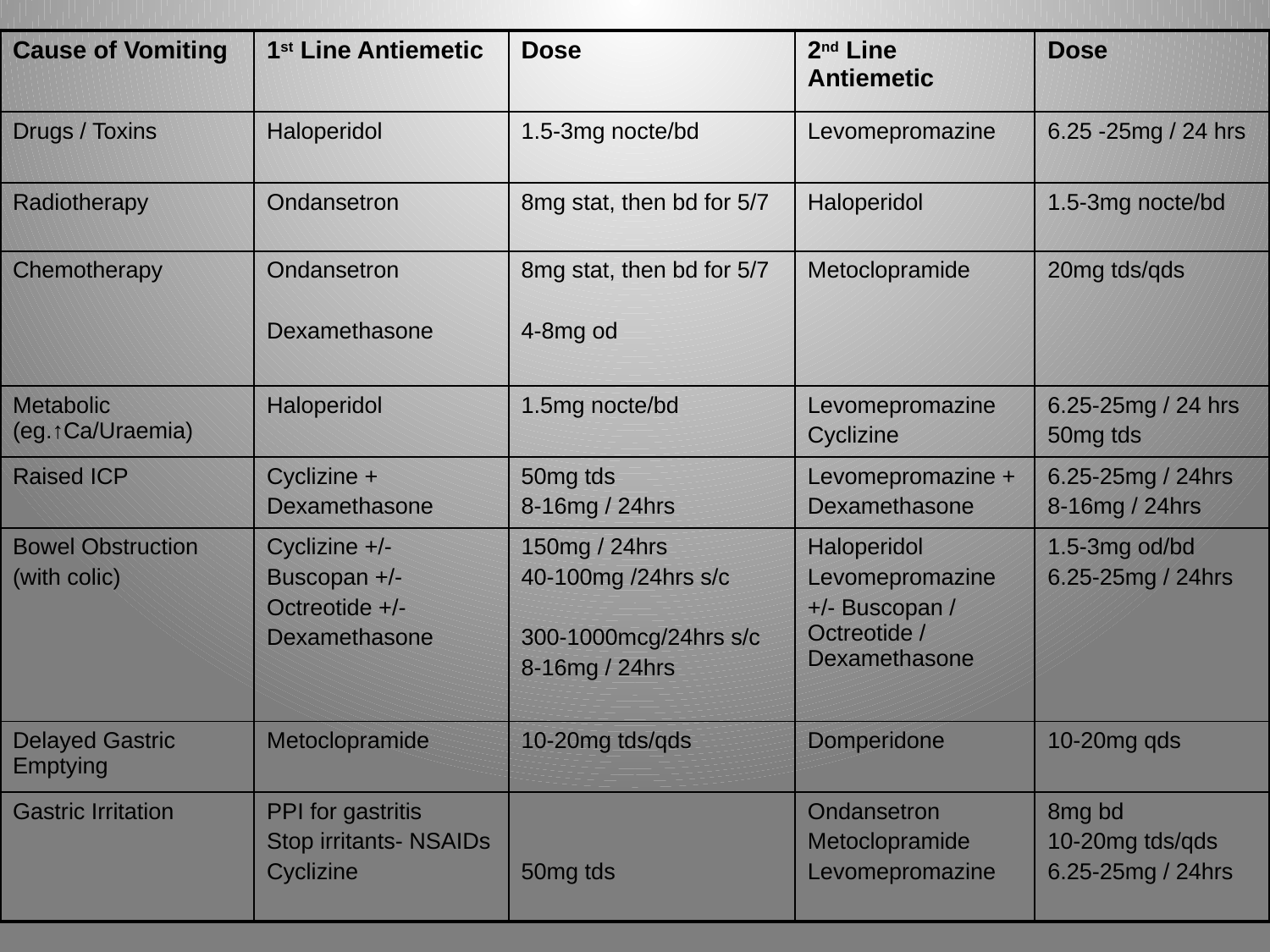

| Cause of Vomiting | 1st Line Antiemetic | Dose | 2nd Line Antiemetic | Dose |
| --- | --- | --- | --- | --- |
| Drugs / Toxins | Haloperidol | 1.5-3mg nocte/bd | Levomepromazine | 6.25 -25mg / 24 hrs |
| Radiotherapy | Ondansetron | 8mg stat, then bd for 5/7 | Haloperidol | 1.5-3mg nocte/bd |
| Chemotherapy | Ondansetron Dexamethasone | 8mg stat, then bd for 5/7 4-8mg od | Metoclopramide | 20mg tds/qds |
| Metabolic (eg.↑Ca/Uraemia) | Haloperidol | 1.5mg nocte/bd | Levomepromazine Cyclizine | 6.25-25mg / 24 hrs 50mg tds |
| Raised ICP | Cyclizine + Dexamethasone | 50mg tds 8-16mg / 24hrs | Levomepromazine + Dexamethasone | 6.25-25mg / 24hrs 8-16mg / 24hrs |
| Bowel Obstruction (with colic) | Cyclizine +/- Buscopan +/- Octreotide +/- Dexamethasone | 150mg / 24hrs 40-100mg /24hrs s/c 300-1000mcg/24hrs s/c 8-16mg / 24hrs | Haloperidol Levomepromazine +/- Buscopan / Octreotide / Dexamethasone | 1.5-3mg od/bd 6.25-25mg / 24hrs |
| Delayed Gastric Emptying | Metoclopramide | 10-20mg tds/qds | Domperidone | 10-20mg qds |
| Gastric Irritation | PPI for gastritis Stop irritants- NSAIDs Cyclizine | 50mg tds | Ondansetron Metoclopramide Levomepromazine | 8mg bd 10-20mg tds/qds 6.25-25mg / 24hrs |